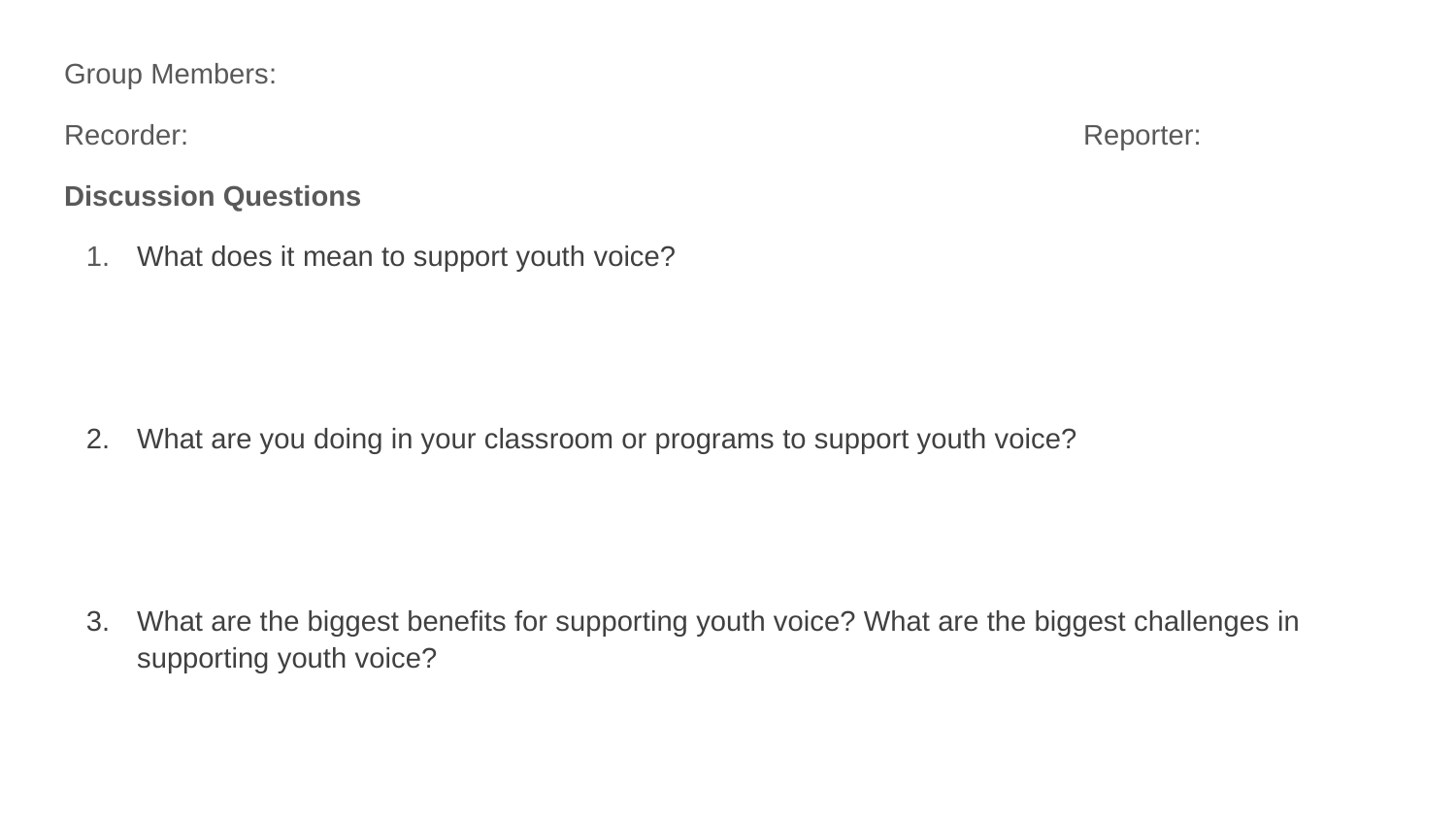

Group Members:
Recorder: 							Reporter:
Discussion Questions
What does it mean to support youth voice?

What are you doing in your classroom or programs to support youth voice?

What are the biggest benefits for supporting youth voice? What are the biggest challenges in supporting youth voice?